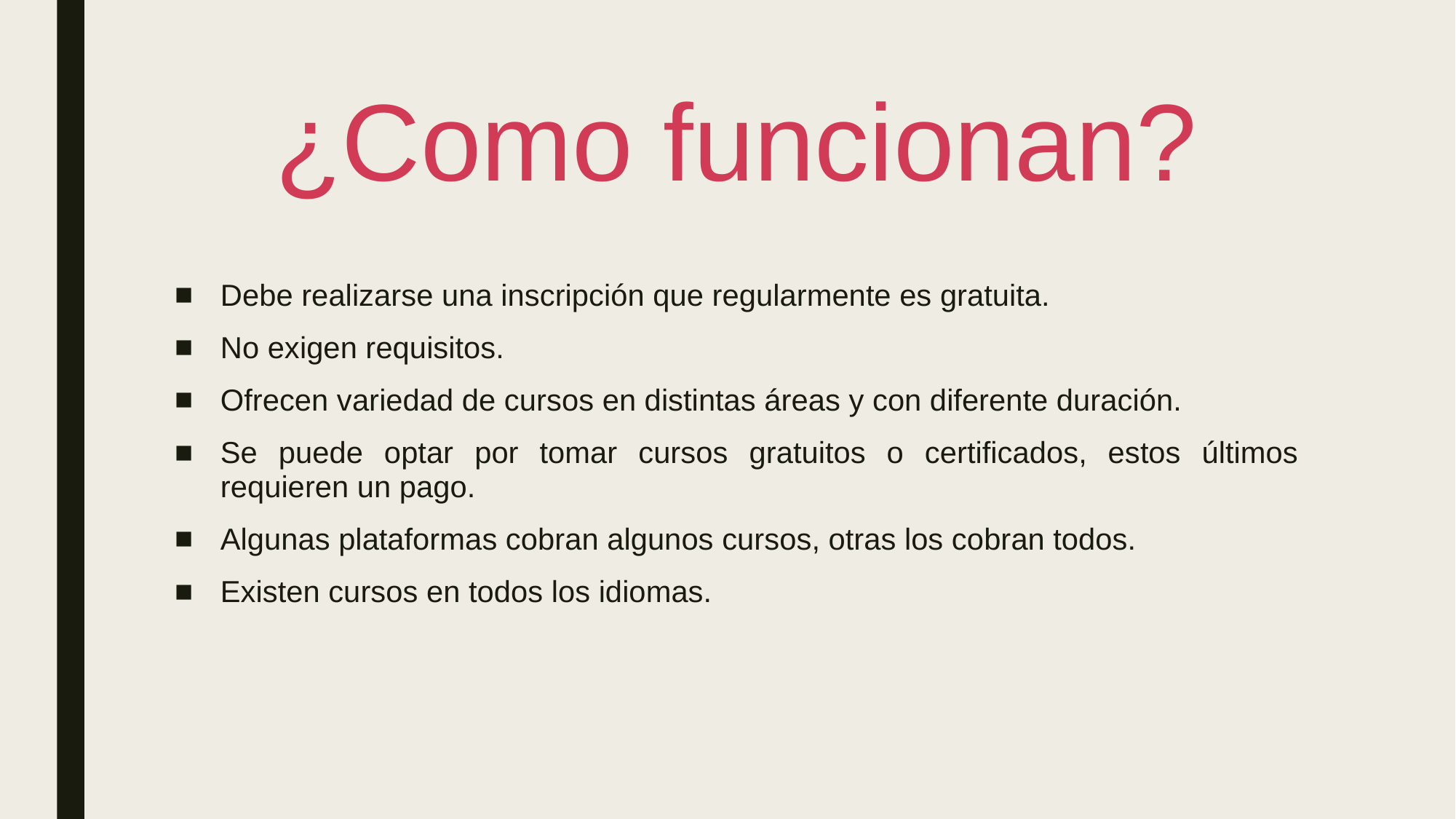

# ¿Como funcionan?
Debe realizarse una inscripción que regularmente es gratuita.
No exigen requisitos.
Ofrecen variedad de cursos en distintas áreas y con diferente duración.
Se puede optar por tomar cursos gratuitos o certificados, estos últimos requieren un pago.
Algunas plataformas cobran algunos cursos, otras los cobran todos.
Existen cursos en todos los idiomas.